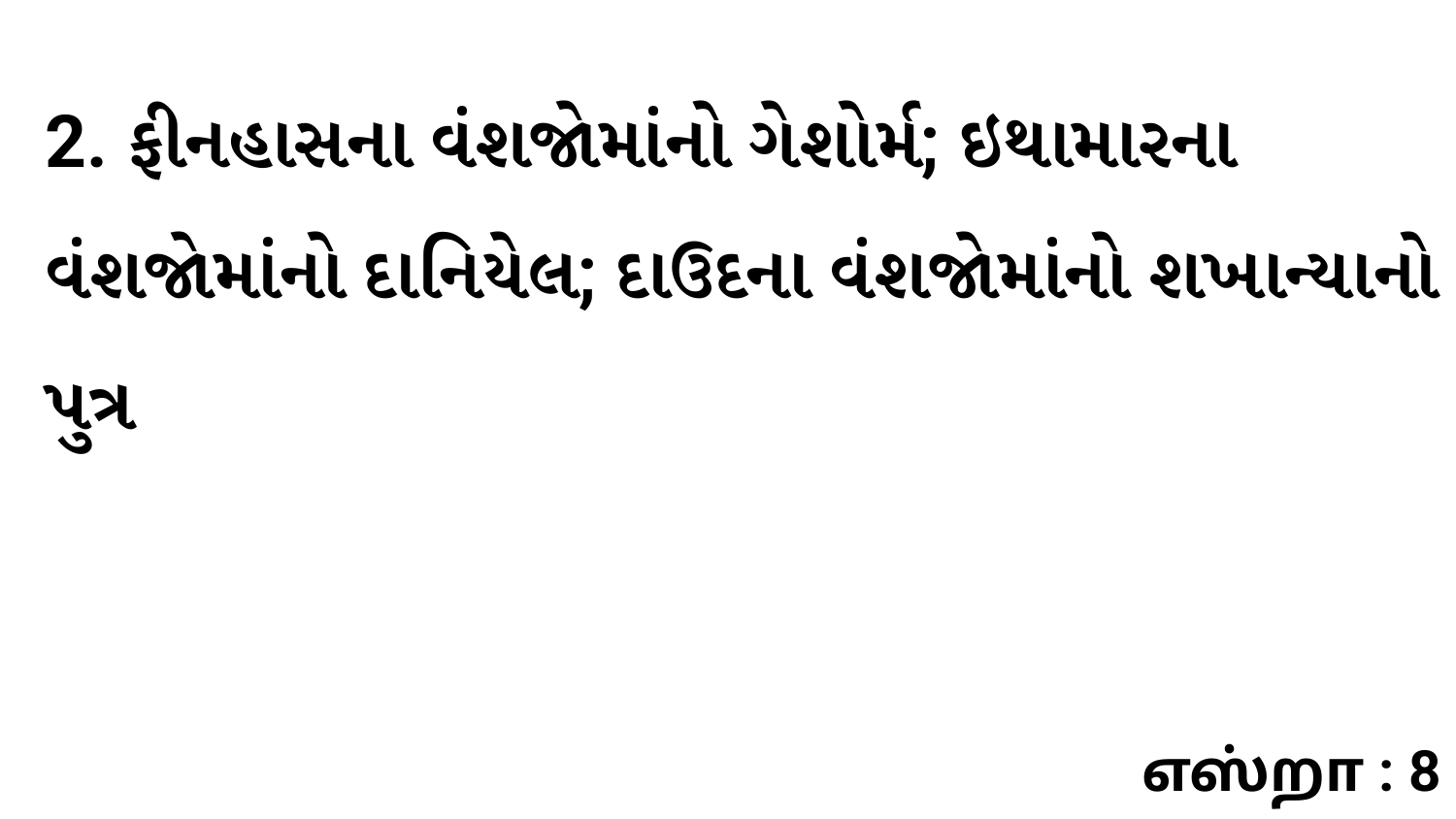

2. ફીનહાસના વંશજોમાંનો ગેશોર્મ; ઇથામારના વંશજોમાંનો દાનિયેલ; દાઉદના વંશજોમાંનો શખાન્યાનો પુત્ર
எஸ்றா : 8